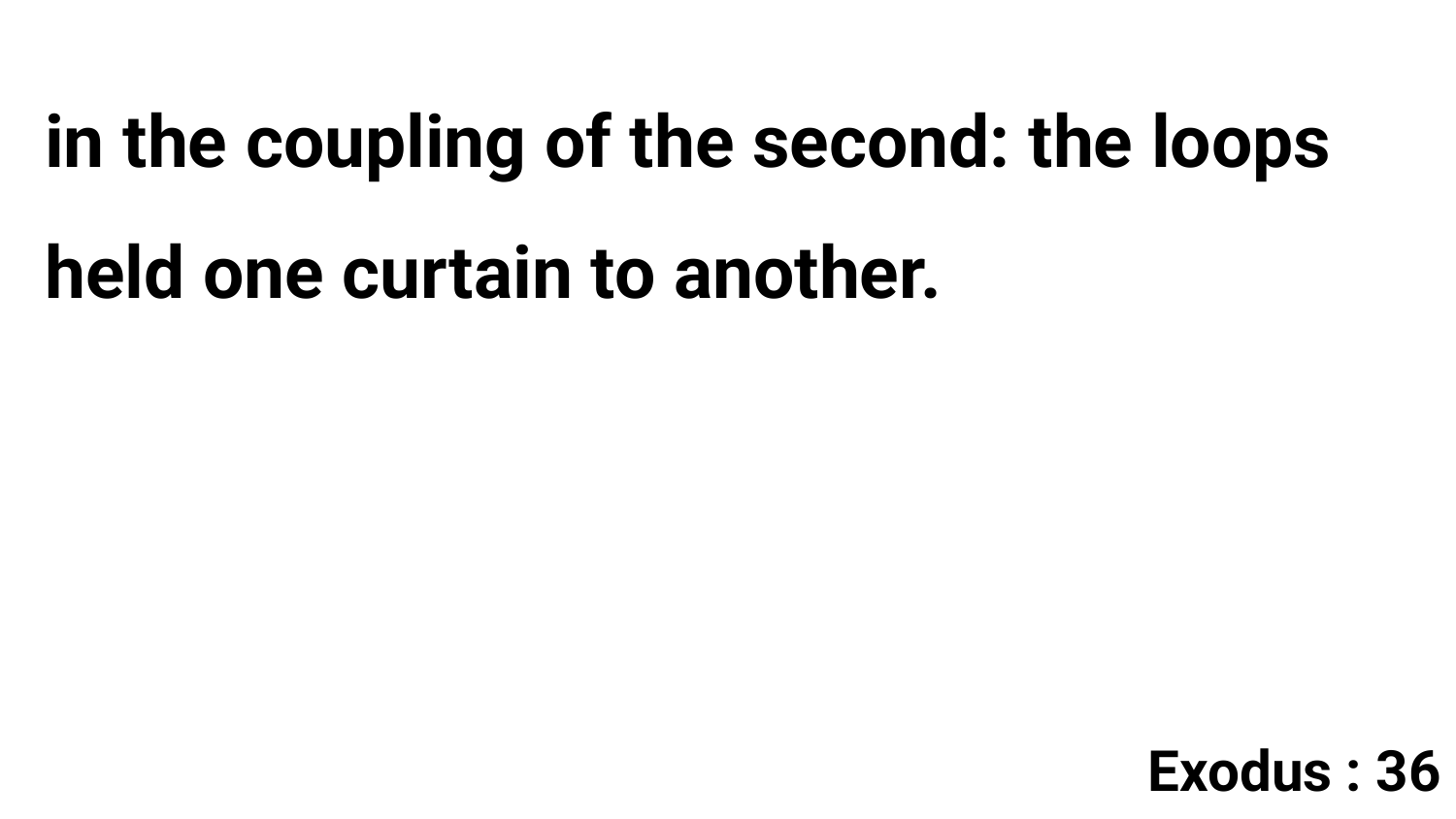

in the coupling of the second: the loops held one curtain to another.
Exodus : 36